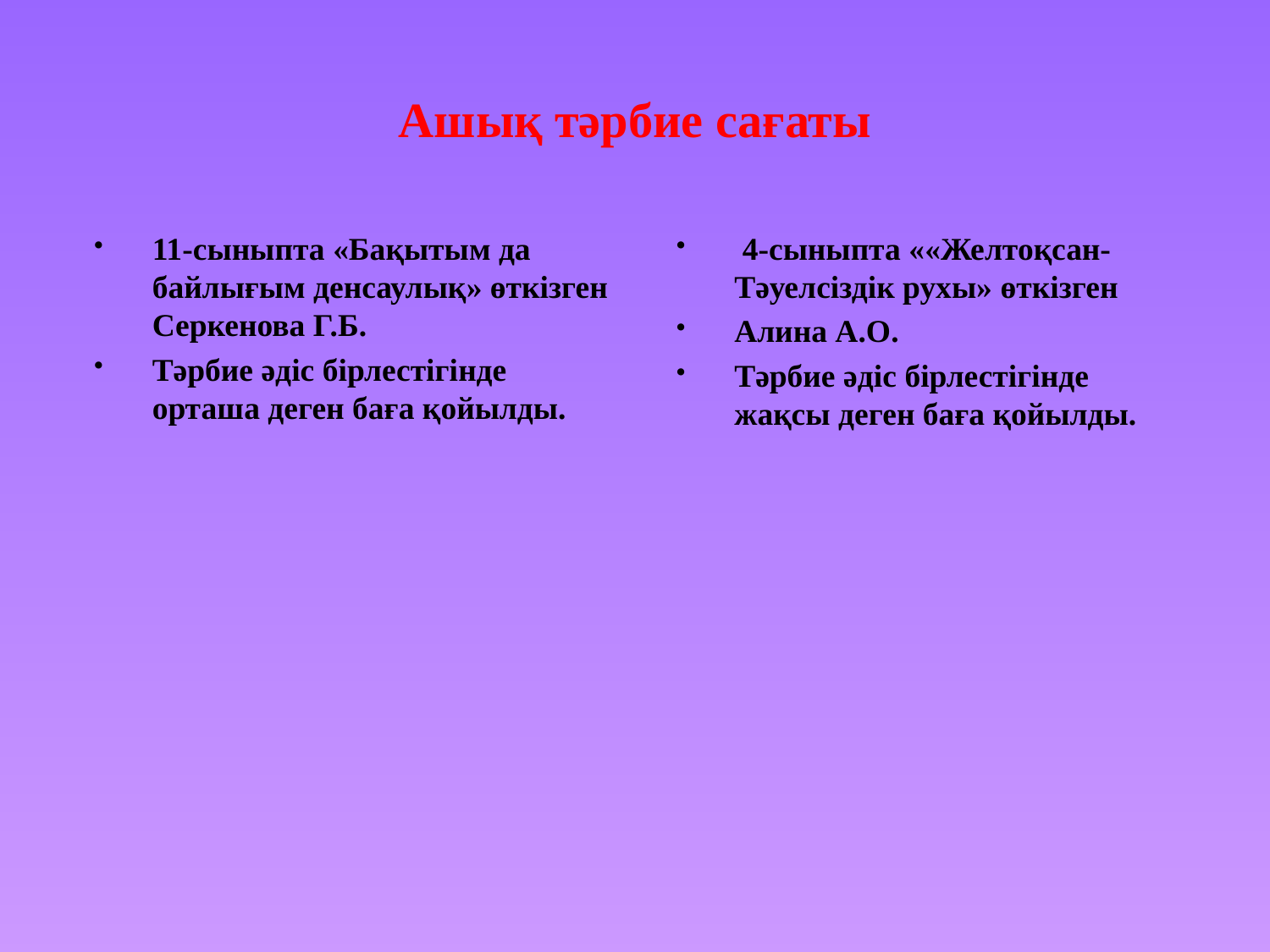

# Ашық тәрбие сағаты
11-cыныпта «Бақытым да байлығым денсаулық» өткізген Серкенова Г.Б.
Тәрбие әдіс бірлестігінде  орташа деген баға қойылды.

 4-cыныпта ««Желтоқсан-Тәуелсіздік рухы» өткізген
Алина А.О.
Тәрбие әдіс бірлестігінде  жақсы деген баға қойылды.